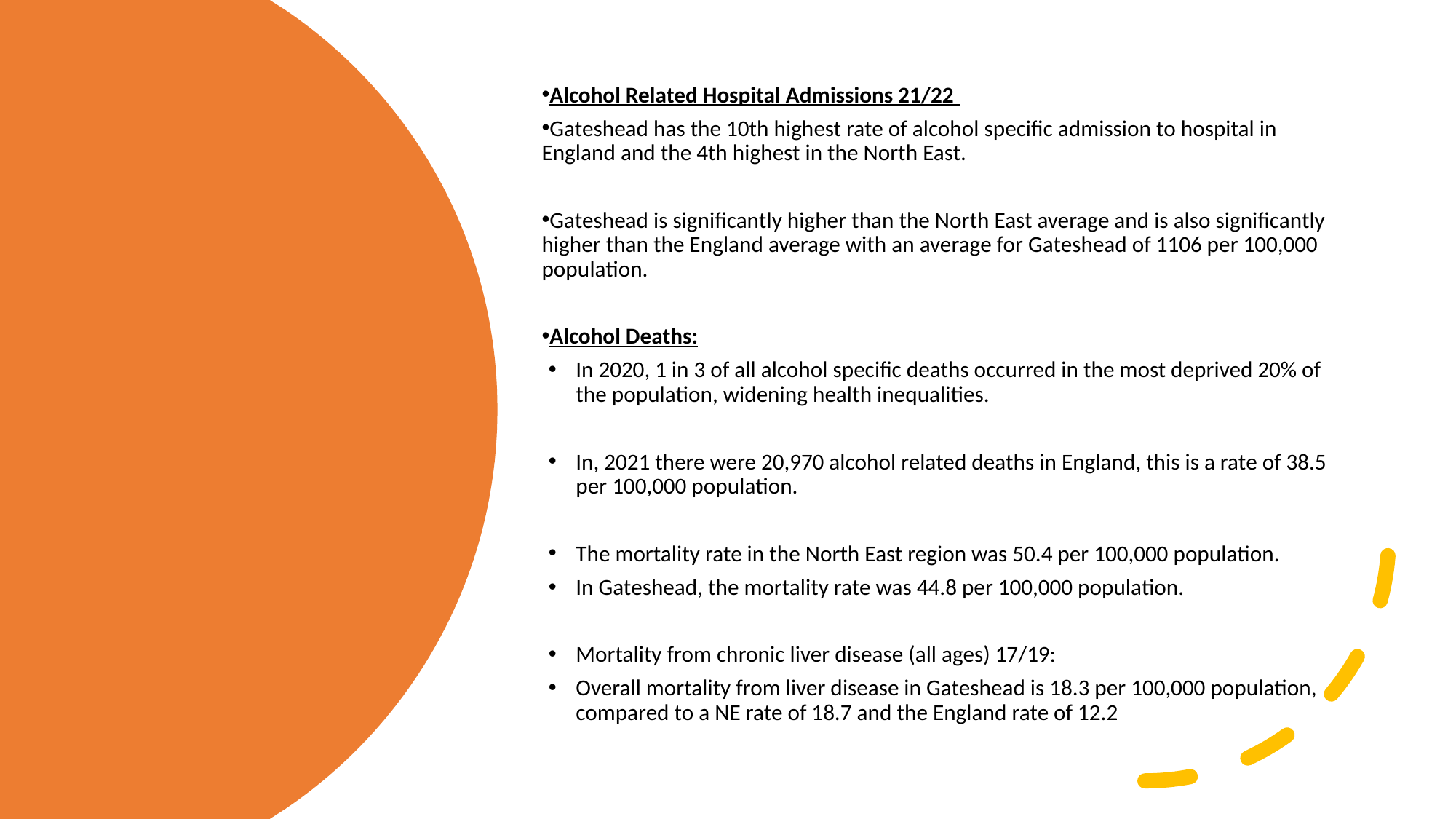

Alcohol Related Hospital Admissions 21/22
Gateshead has the 10th highest rate of alcohol specific admission to hospital in England and the 4th highest in the North East.

Gateshead is significantly higher than the North East average and is also significantly higher than the England average with an average for Gateshead of 1106 per 100,000 population.

Alcohol Deaths:
In 2020, 1 in 3 of all alcohol specific deaths occurred in the most deprived 20% of the population, widening health inequalities.

In, 2021 there were 20,970 alcohol related deaths in England, this is a rate of 38.5 per 100,000 population.

The mortality rate in the North East region was 50.4 per 100,000 population.
In Gateshead, the mortality rate was 44.8 per 100,000 population.

Mortality from chronic liver disease (all ages) 17/19:
Overall mortality from liver disease in Gateshead is 18.3 per 100,000 population, compared to a NE rate of 18.7 and the England rate of 12.2